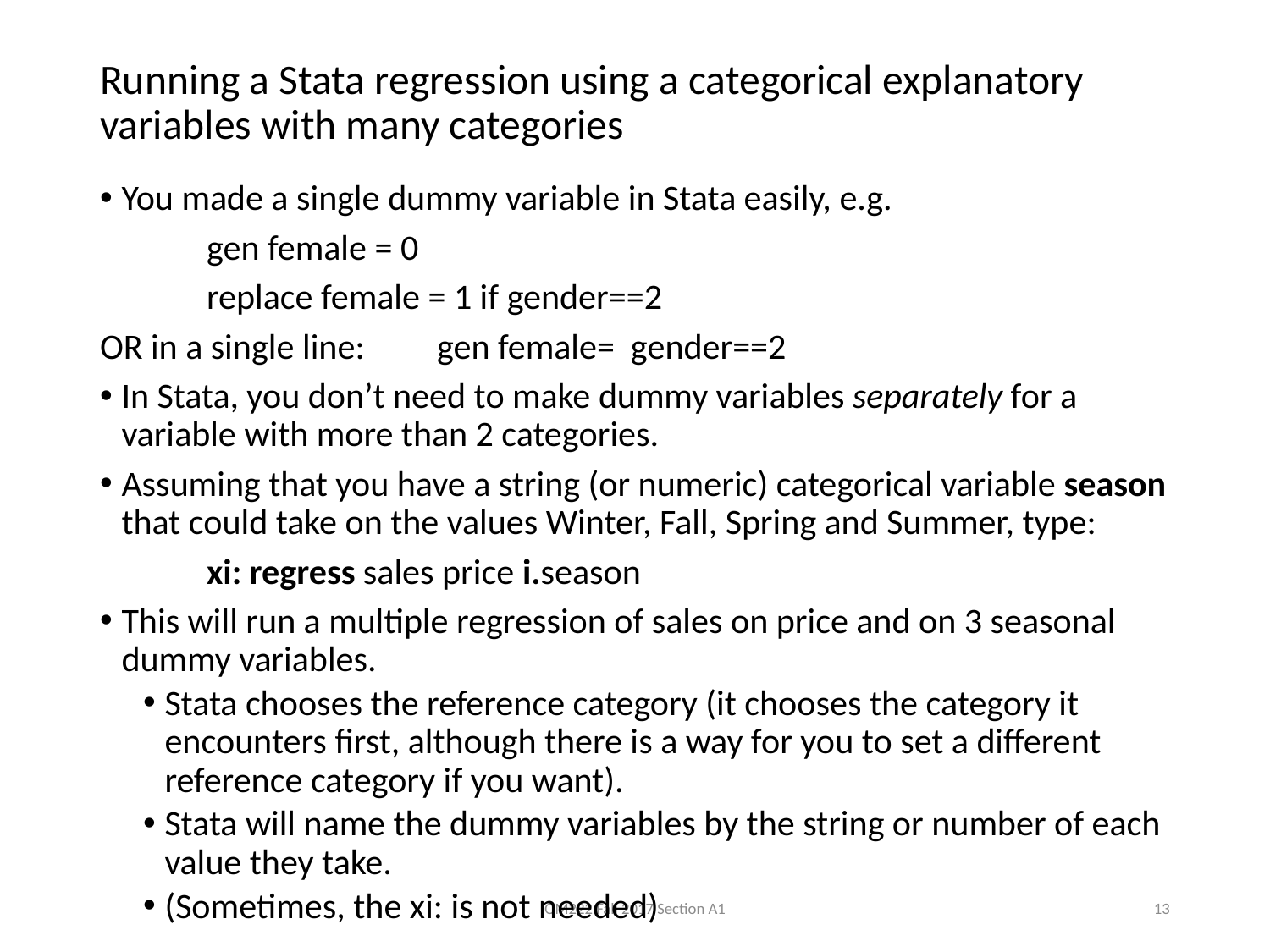

# Running a Stata regression using a categorical explanatory variables with many categories
You made a single dummy variable in Stata easily, e.g.
		gen female = 0
		replace female = 1 if gender==2
OR in a single line:         gen female=  gender==2
In Stata, you don’t need to make dummy variables separately for a variable with more than 2 categories.
Assuming that you have a string (or numeric) categorical variable season that could take on the values Winter, Fall, Spring and Summer, type:
		xi: regress sales price i.season
This will run a multiple regression of sales on price and on 3 seasonal dummy variables.
Stata chooses the reference category (it chooses the category it encounters first, although there is a way for you to set a different reference category if you want).
Stata will name the dummy variables by the string or number of each value they take.
(Sometimes, the xi: is not needed)

QM222 Fall 2017 Section A1
13